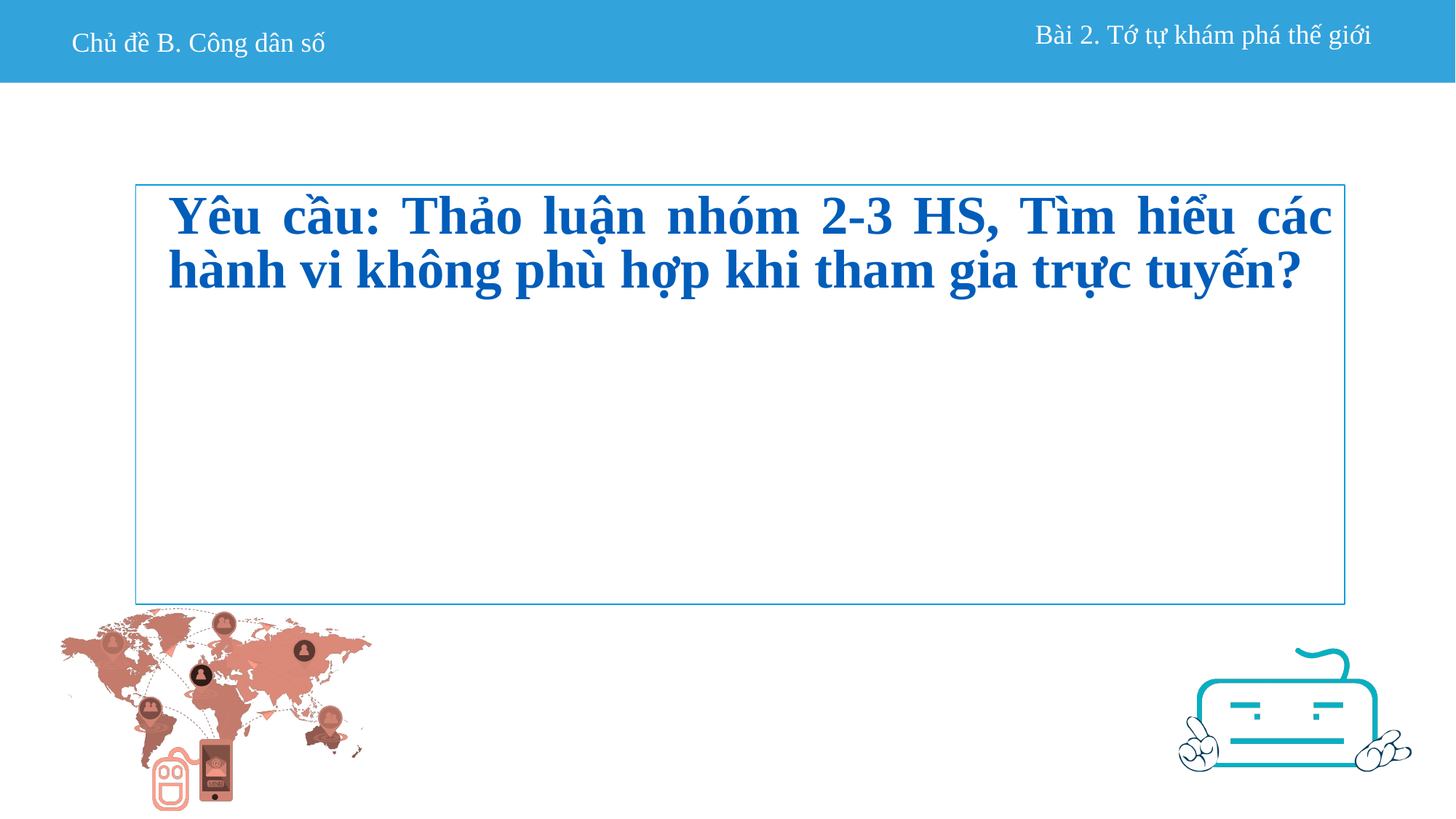

Yêu cầu: Thảo luận nhóm 2-3 HS, Tìm hiểu các hành vi không phù hợp khi tham gia trực tuyến?